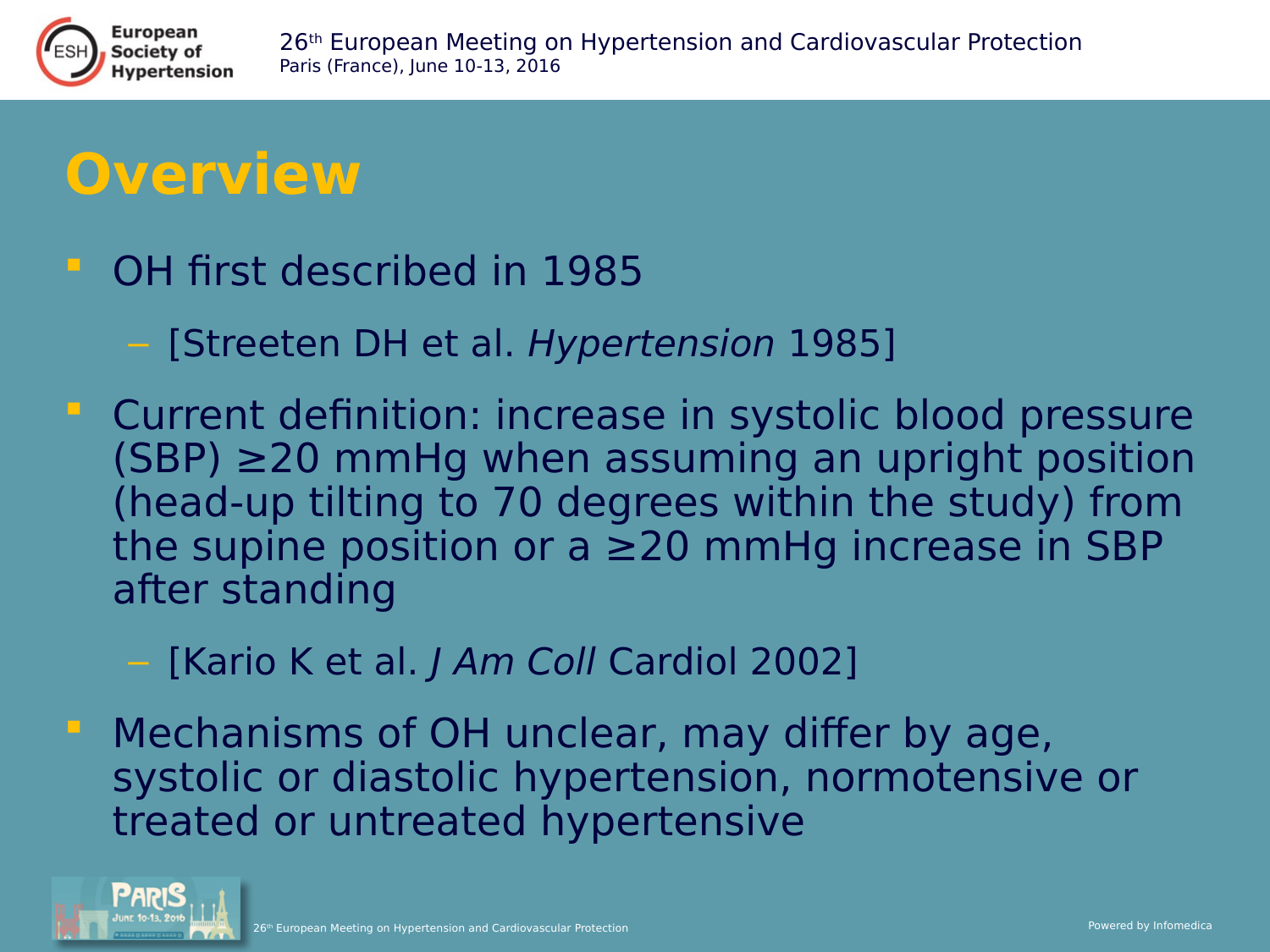

# Overview
OH first described in 1985
[Streeten DH et al. Hypertension 1985]
Current definition: increase in systolic blood pressure (SBP) ≥20 mmHg when assuming an upright position (head-up tilting to 70 degrees within the study) from the supine position or a ≥20 mmHg increase in SBP after standing
[Kario K et al. J Am Coll Cardiol 2002]
Mechanisms of OH unclear, may differ by age, systolic or diastolic hypertension, normotensive or treated or untreated hypertensive